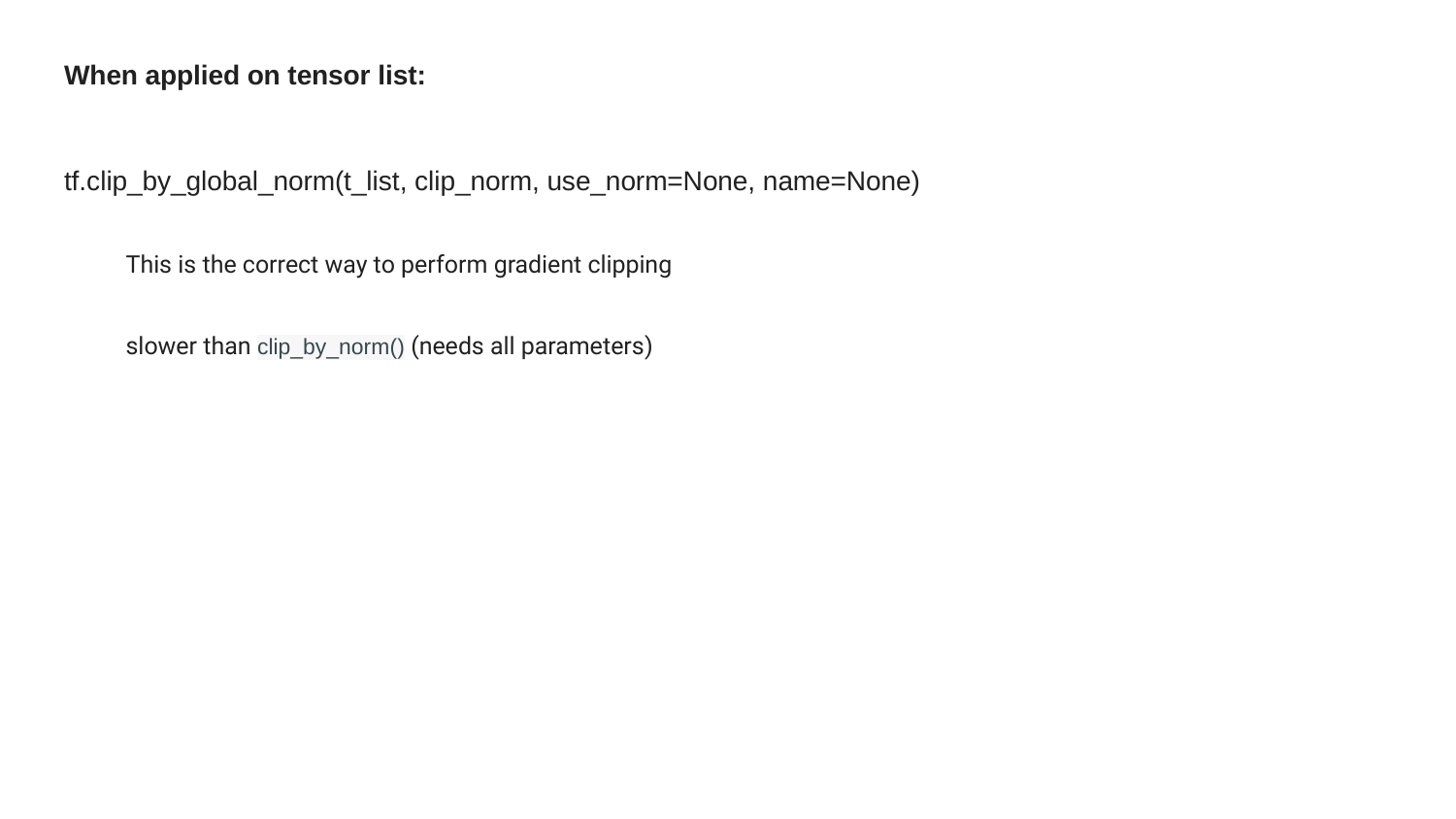

When applied on tensor list:
tf.clip_by_global_norm(t_list, clip_norm, use_norm=None, name=None)
This is the correct way to perform gradient clipping
slower than clip_by_norm() (needs all parameters)